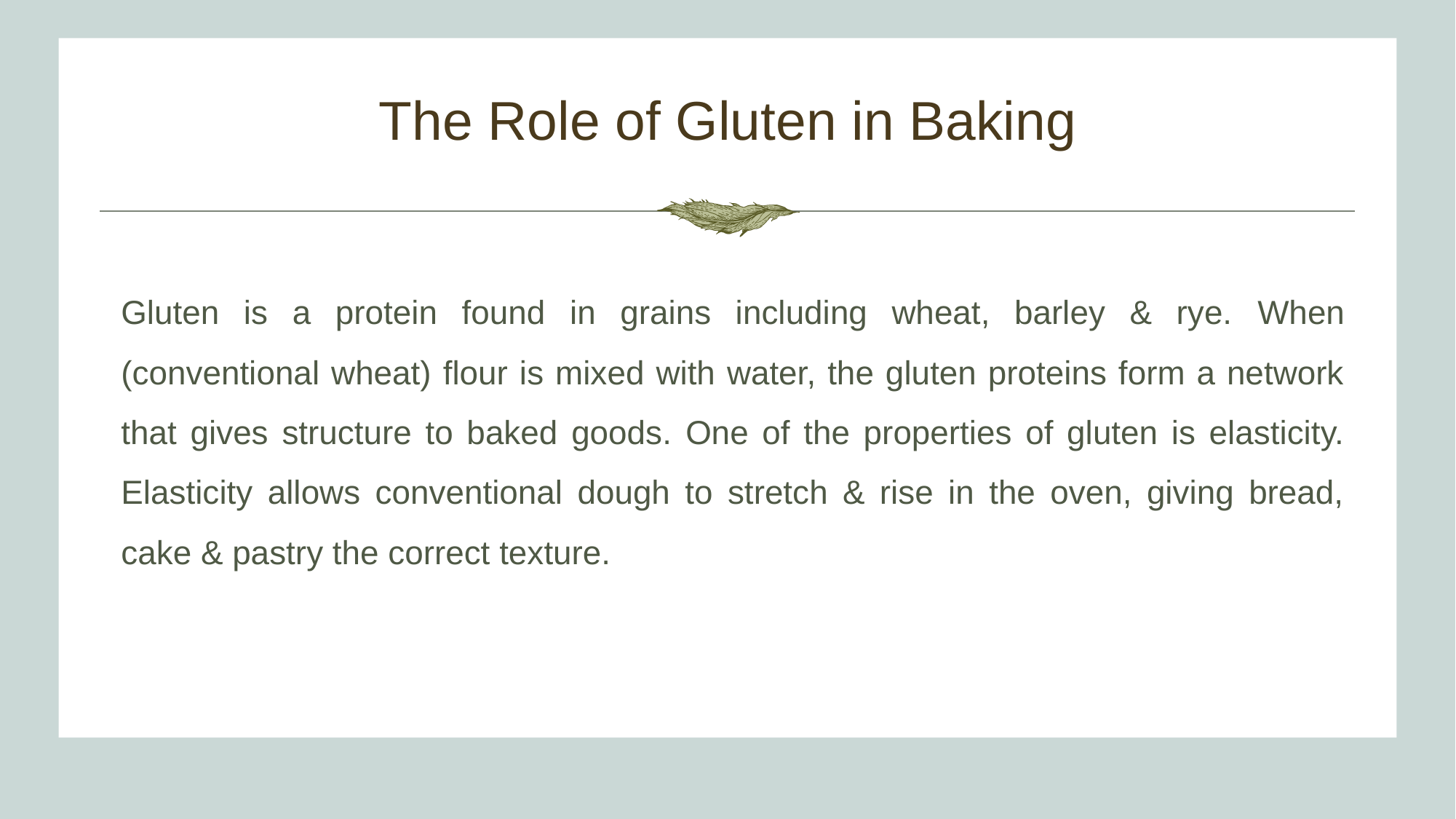

# The Role of Gluten in Baking
Gluten is a protein found in grains including wheat, barley & rye. When (conventional wheat) flour is mixed with water, the gluten proteins form a network that gives structure to baked goods. One of the properties of gluten is elasticity. Elasticity allows conventional dough to stretch & rise in the oven, giving bread, cake & pastry the correct texture.